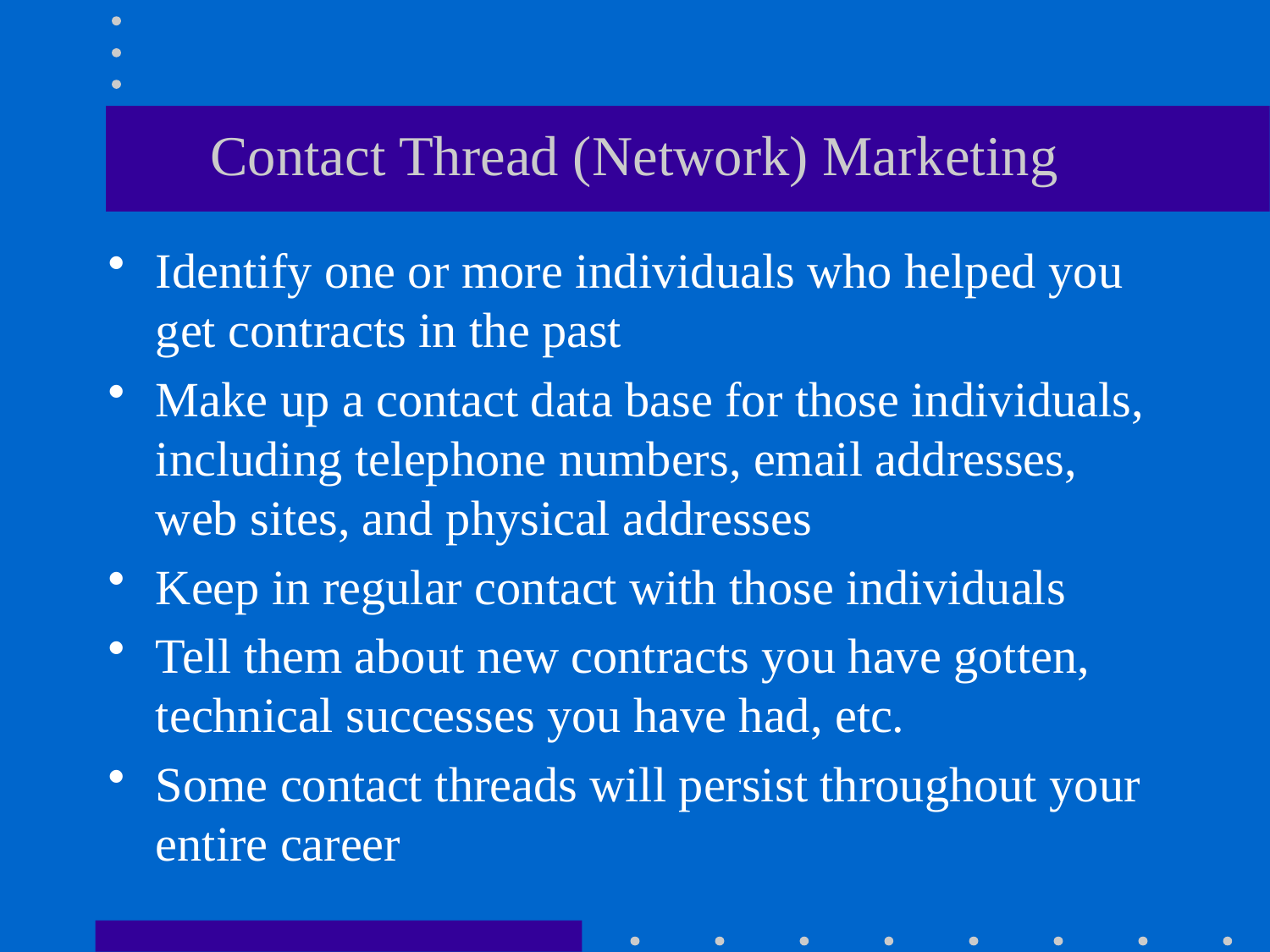

# Contact Thread (Network) Marketing
Identify one or more individuals who helped you get contracts in the past
Make up a contact data base for those individuals, including telephone numbers, email addresses, web sites, and physical addresses
Keep in regular contact with those individuals
Tell them about new contracts you have gotten, technical successes you have had, etc.
Some contact threads will persist throughout your entire career